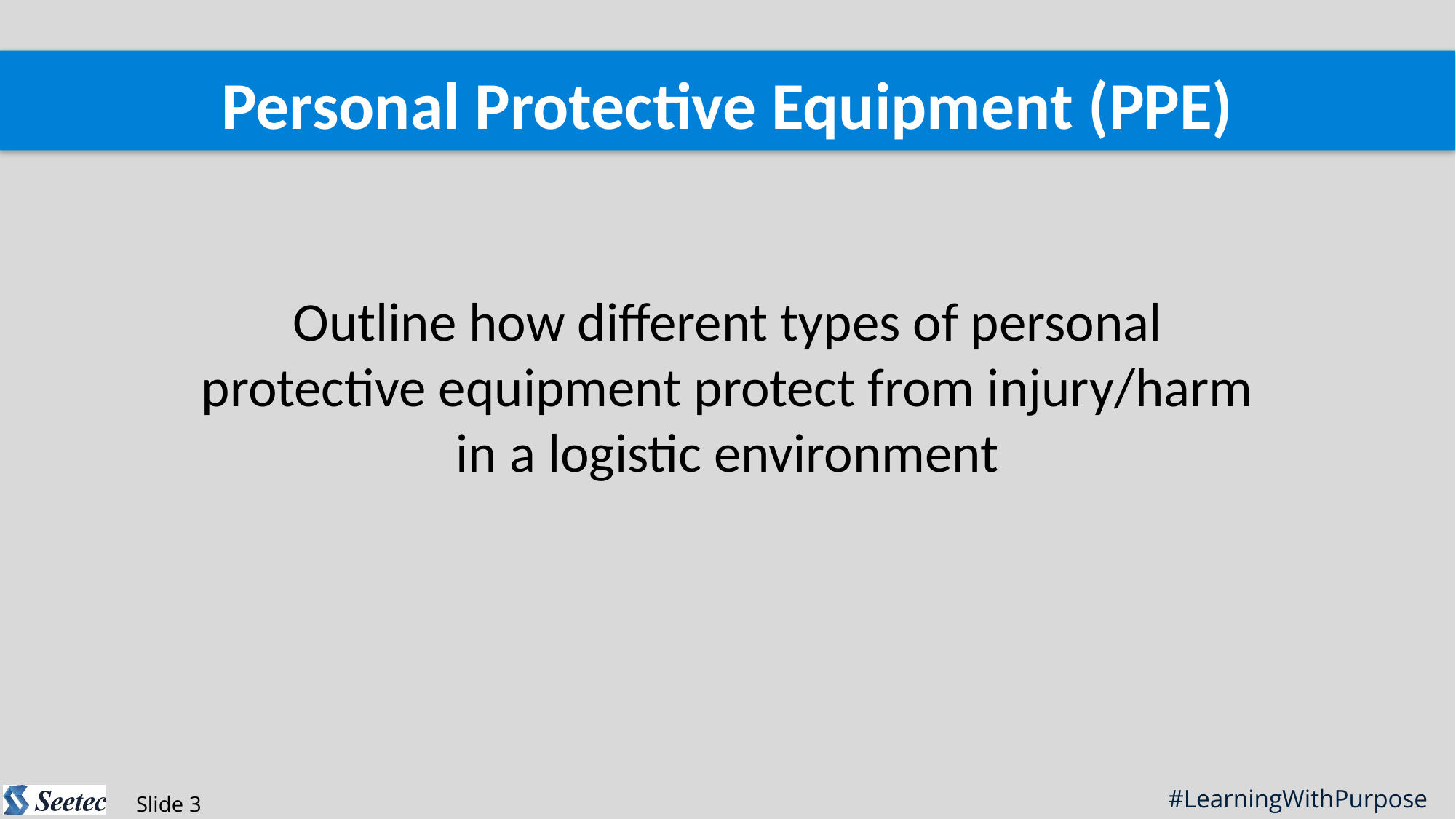

Personal Protective Equipment (PPE)

Outline how different types of personal protective equipment protect from injury/harm in a logistic environment